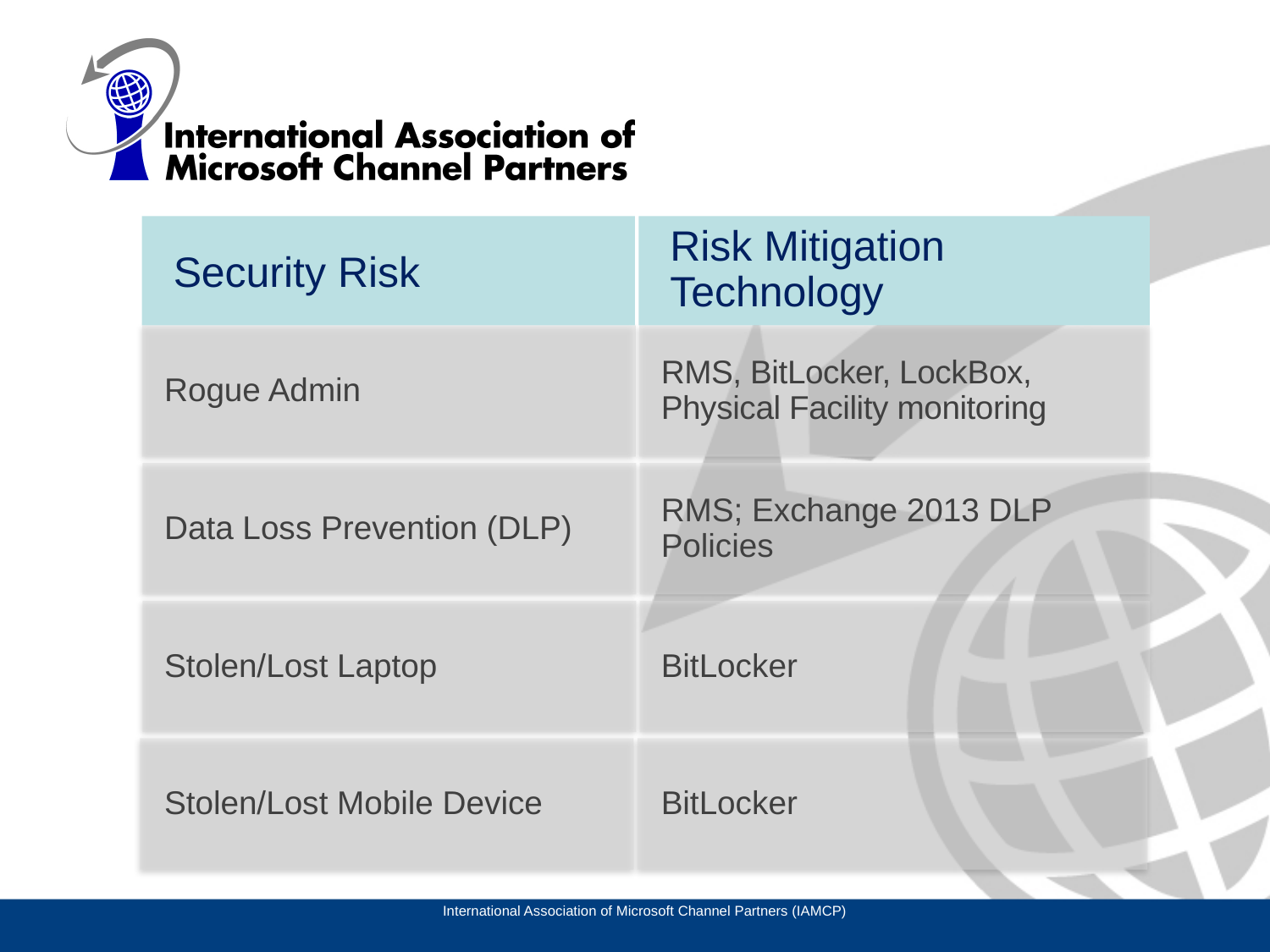

Security Risk
Risk Mitigation Technology
Rogue Admin
RMS, BitLocker, LockBox, Physical Facility monitoring
Data Loss Prevention (DLP)
RMS; Exchange 2013 DLP Policies
Stolen/Lost Laptop
BitLocker
Stolen/Lost Mobile Device
BitLocker

International Association of Microsoft Channel Partners (IAMCP)